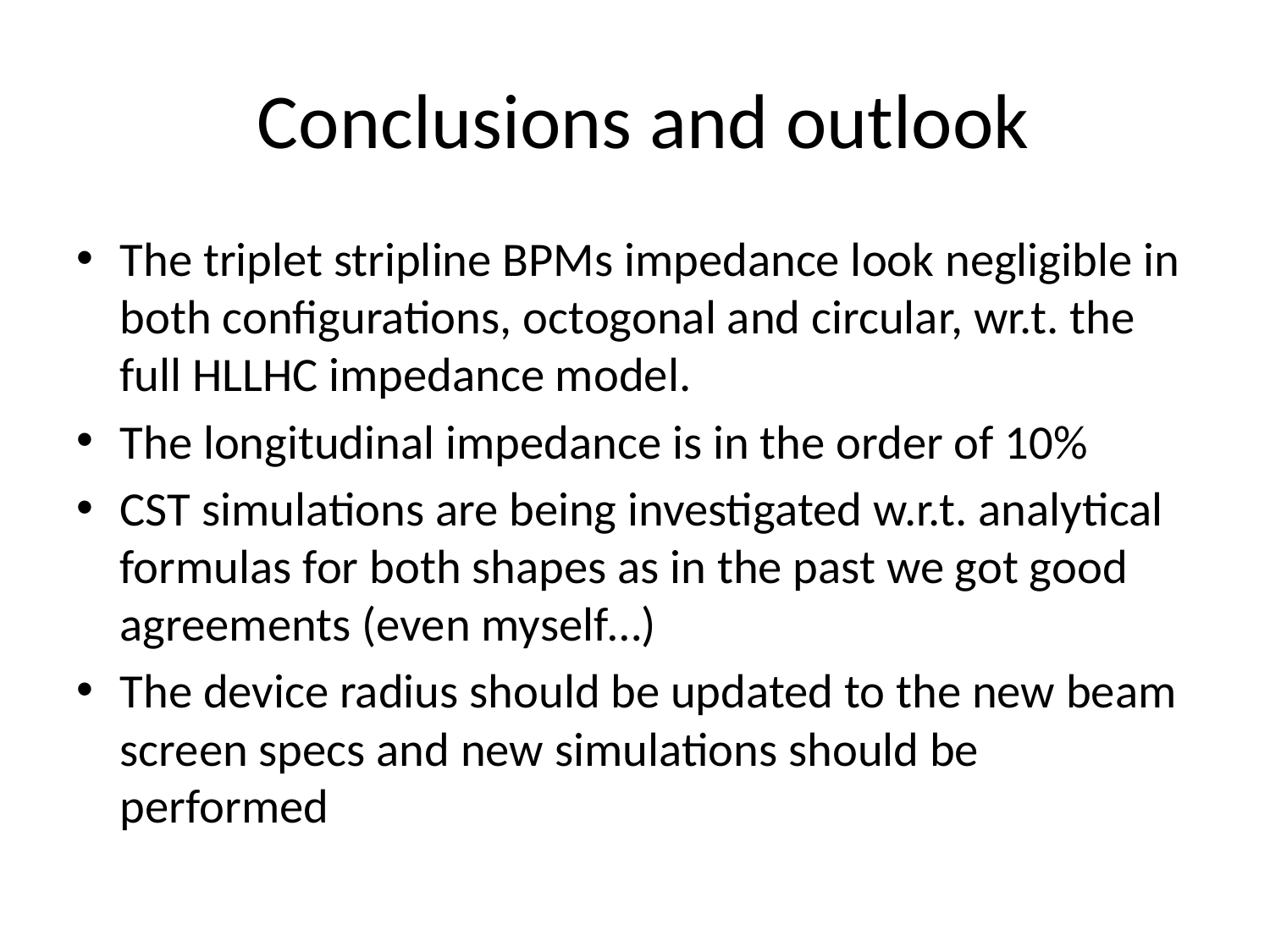

# Conclusions and outlook
The triplet stripline BPMs impedance look negligible in both configurations, octogonal and circular, wr.t. the full HLLHC impedance model.
The longitudinal impedance is in the order of 10%
CST simulations are being investigated w.r.t. analytical formulas for both shapes as in the past we got good agreements (even myself…)
The device radius should be updated to the new beam screen specs and new simulations should be performed